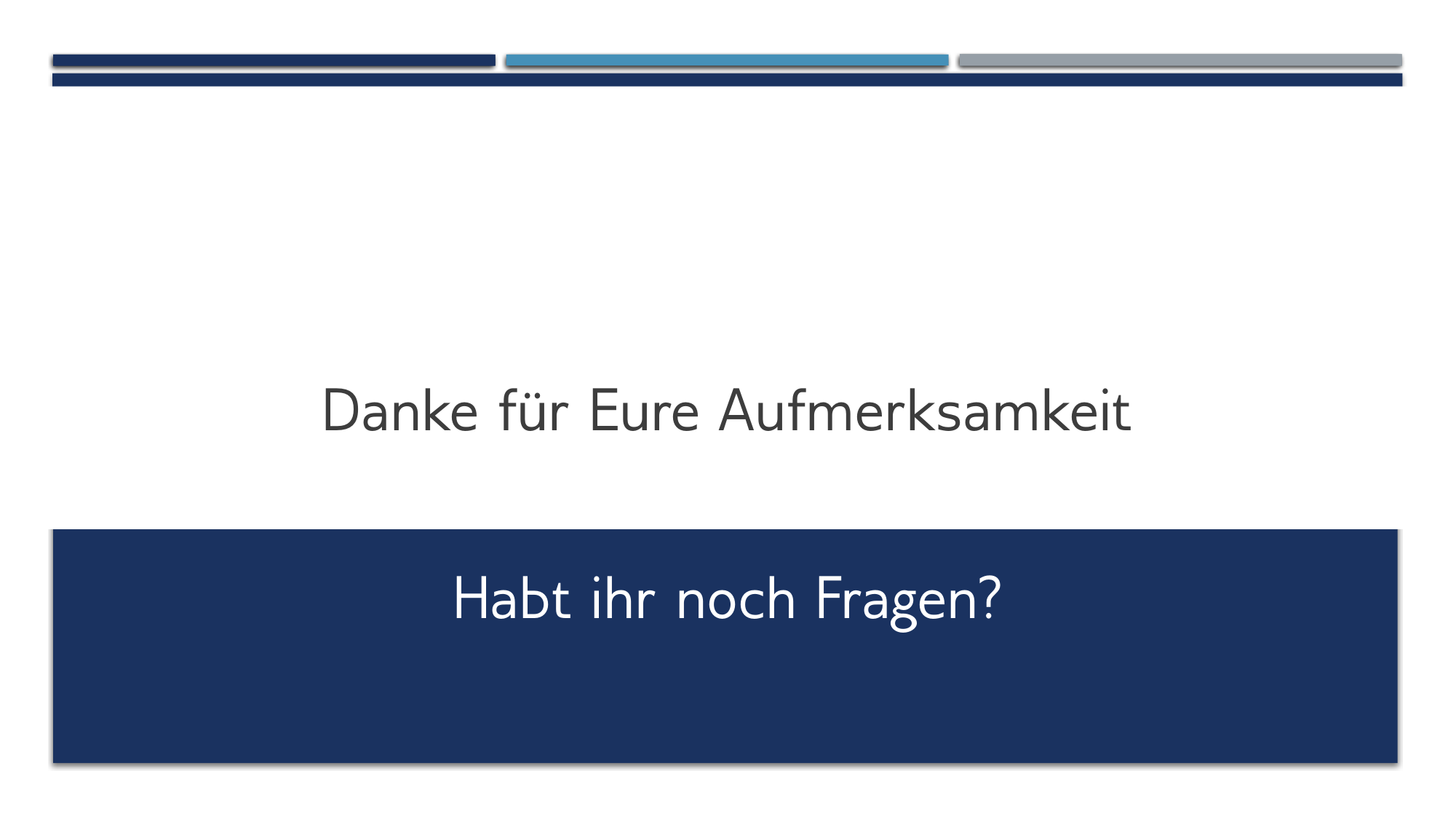

Danke für Eure Aufmerksamkeit

Habt ihr noch Fragen?